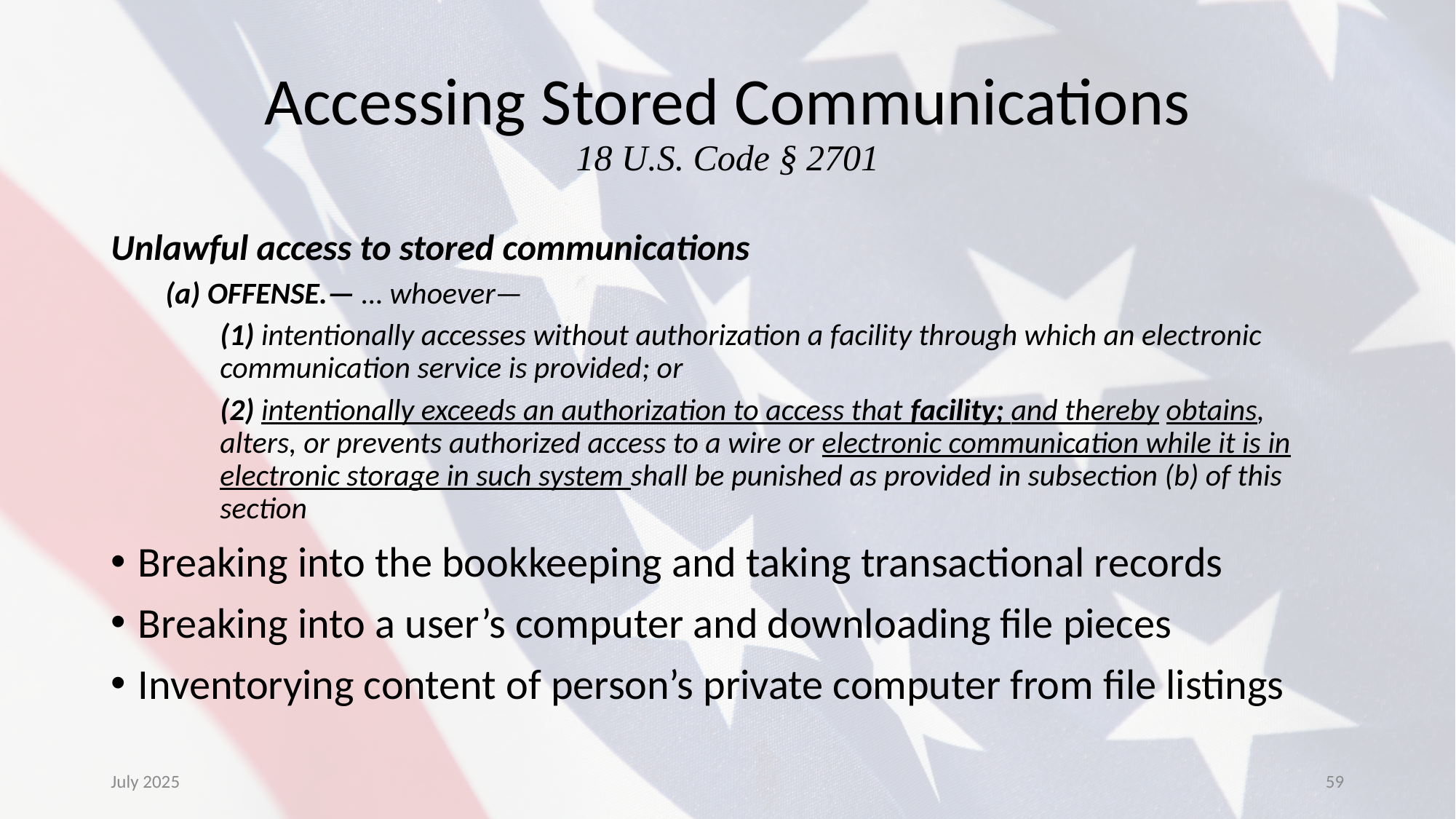

# Accessing Stored Communications 18 U.S. Code § 2701
Unlawful access to stored communications
(a) Offense.— … whoever—
(1) intentionally accesses without authorization a facility through which an electronic communication service is provided; or
(2) intentionally exceeds an authorization to access that facility; and thereby obtains, alters, or prevents authorized access to a wire or electronic communication while it is in electronic storage in such system shall be punished as provided in subsection (b) of this section
Breaking into the bookkeeping and taking transactional records
Breaking into a user’s computer and downloading file pieces
Inventorying content of person’s private computer from file listings

July 2025
59